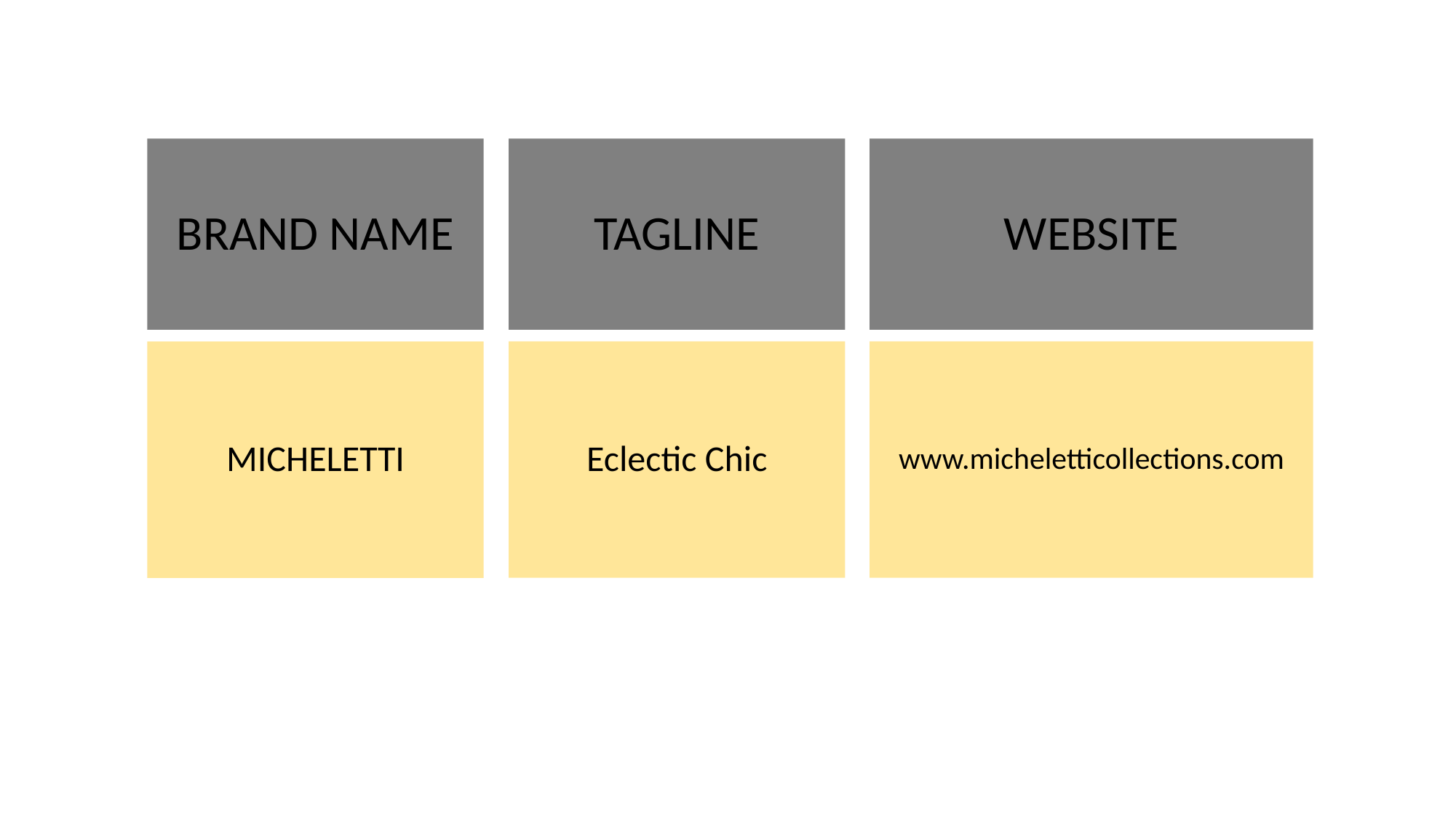

# BRAND NAME
TAGLINE
WEBSITE
MICHELETTI
Eclectic Chic
www.micheletticollections.com